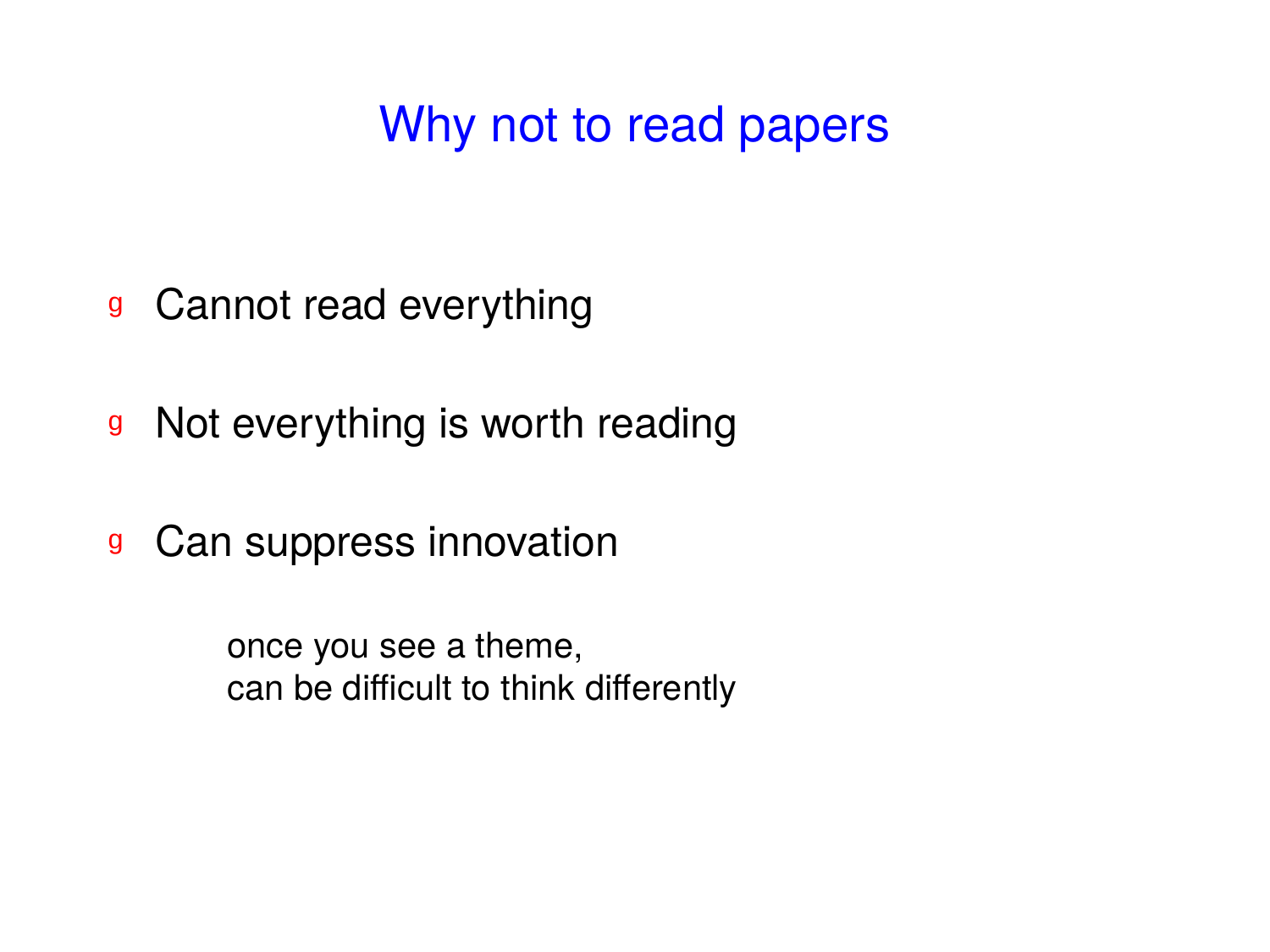

# Why not to read papers

Cannot read everything

Not everything is worth reading

Can suppress innovation
once you see a theme,
can be difficult to think differently